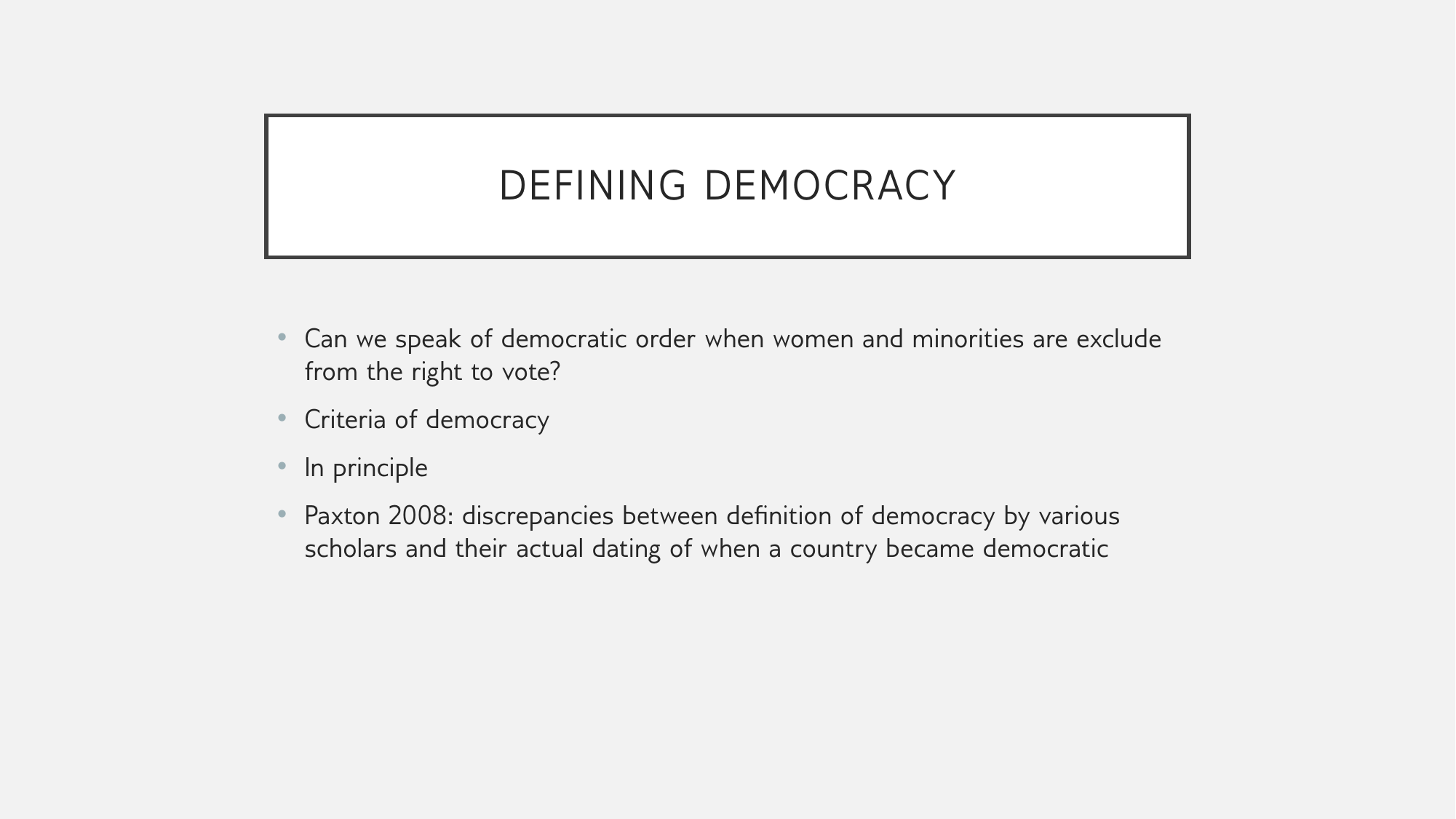

# Defining democracy
Can we speak of democratic order when women and minorities are exclude from the right to vote?
Criteria of democracy
In principle
Paxton 2008: discrepancies between definition of democracy by various scholars and their actual dating of when a country became democratic